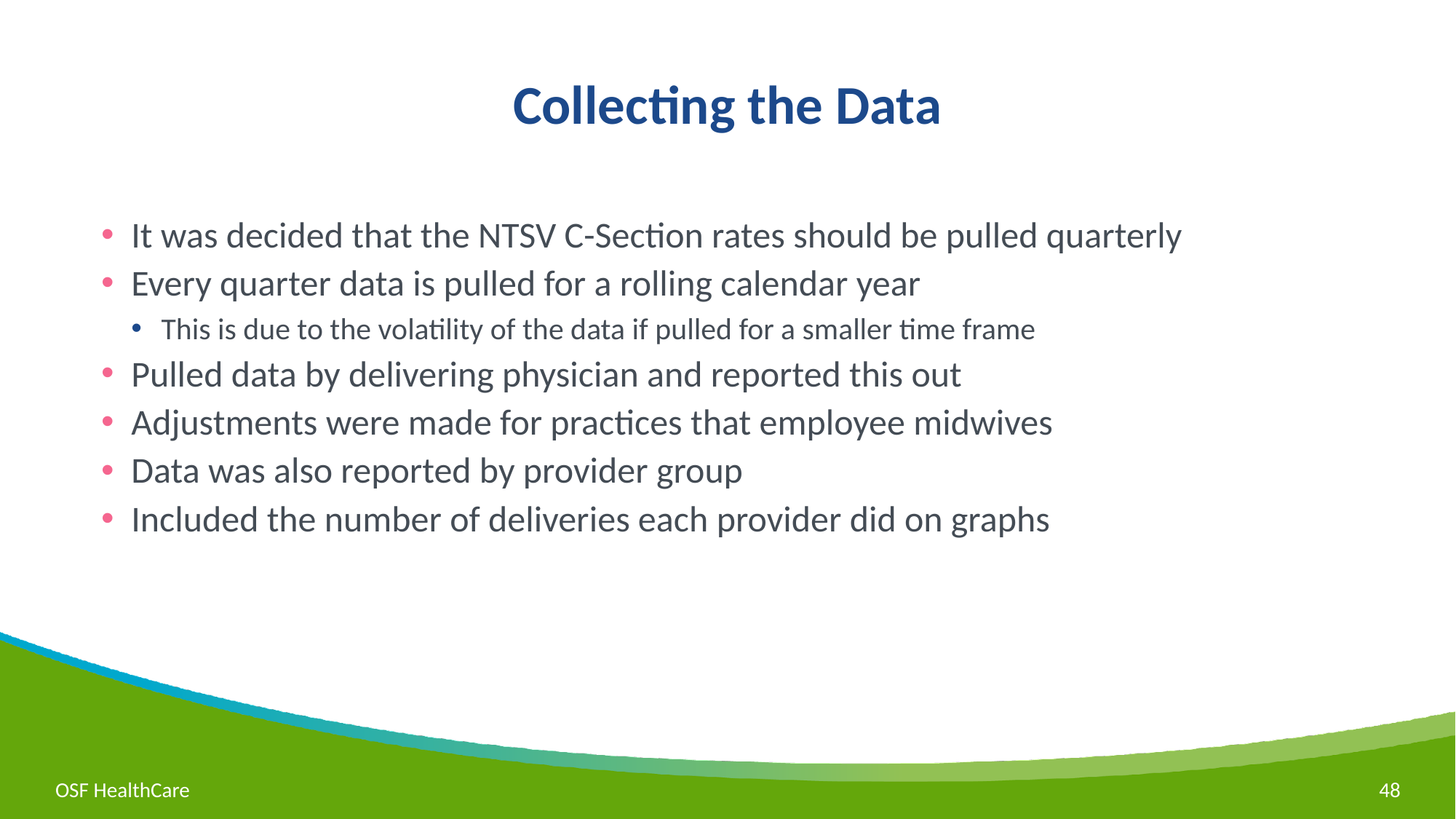

# Collecting the Data
It was decided that the NTSV C-Section rates should be pulled quarterly
Every quarter data is pulled for a rolling calendar year
This is due to the volatility of the data if pulled for a smaller time frame
Pulled data by delivering physician and reported this out
Adjustments were made for practices that employee midwives
Data was also reported by provider group
Included the number of deliveries each provider did on graphs

48